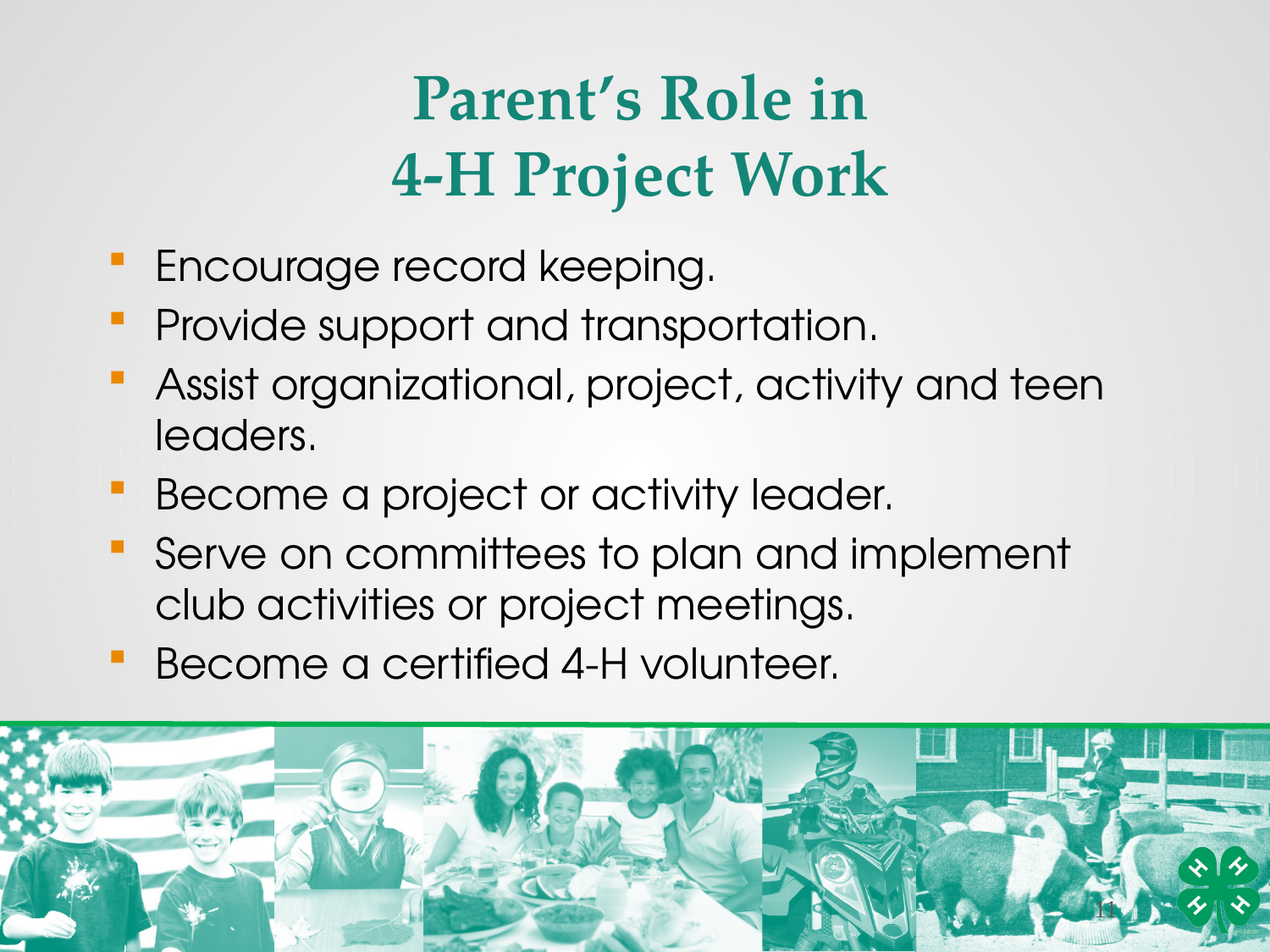

Parent’s Role in
4-H Project Work
Encourage record keeping.
Provide support and transportation.
Assist organizational, project, activity and teen leaders.
Become a project or activity leader.
Serve on committees to plan and implement club activities or project meetings.
Become a certified 4-H volunteer.
11